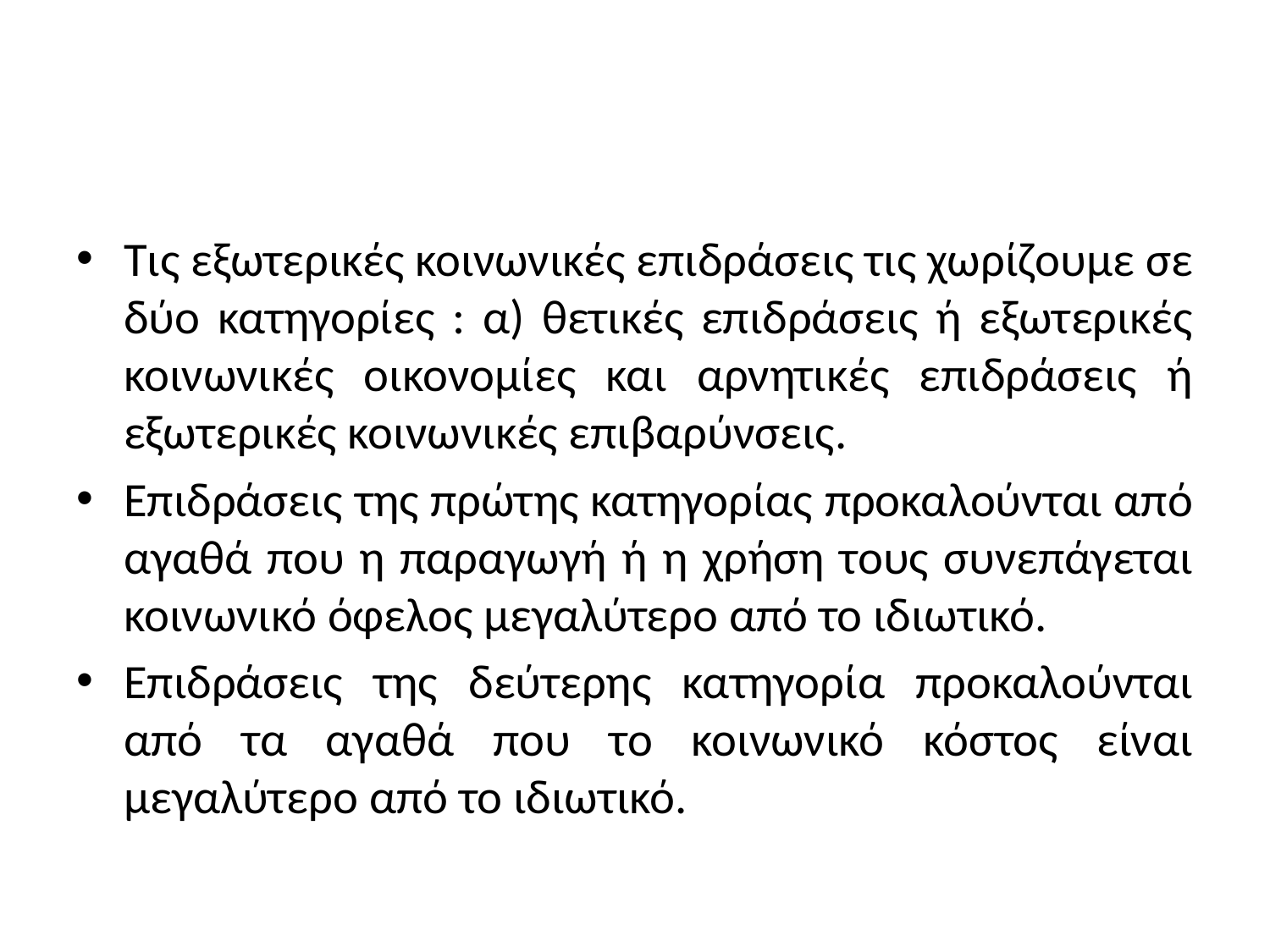

#
Τις εξωτερικές κοινωνικές επιδράσεις τις χωρίζουμε σε δύο κατηγορίες : α) θετικές επιδράσεις ή εξωτερικές κοινωνικές οικονομίες και αρνητικές επιδράσεις ή εξωτερικές κοινωνικές επιβαρύνσεις.
Επιδράσεις της πρώτης κατηγορίας προκαλούνται από αγαθά που η παραγωγή ή η χρήση τους συνεπάγεται κοινωνικό όφελος μεγαλύτερο από το ιδιωτικό.
Επιδράσεις της δεύτερης κατηγορία προκαλούνται από τα αγαθά που το κοινωνικό κόστος είναι μεγαλύτερο από το ιδιωτικό.